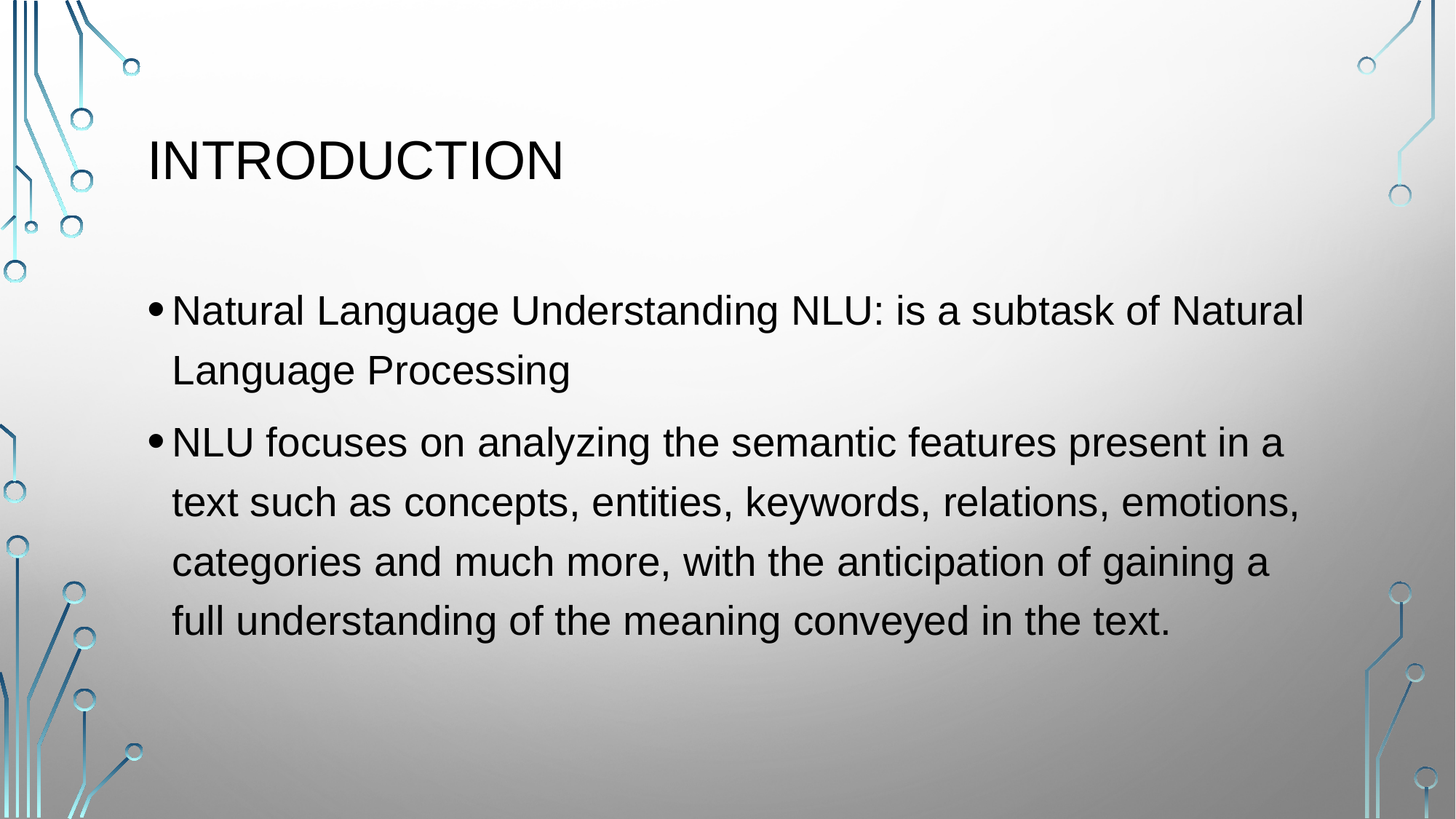

# introduction
Natural Language Understanding NLU: is a subtask of Natural Language Processing
NLU focuses on analyzing the semantic features present in a text such as concepts, entities, keywords, relations, emotions, categories and much more, with the anticipation of gaining a full understanding of the meaning conveyed in the text.